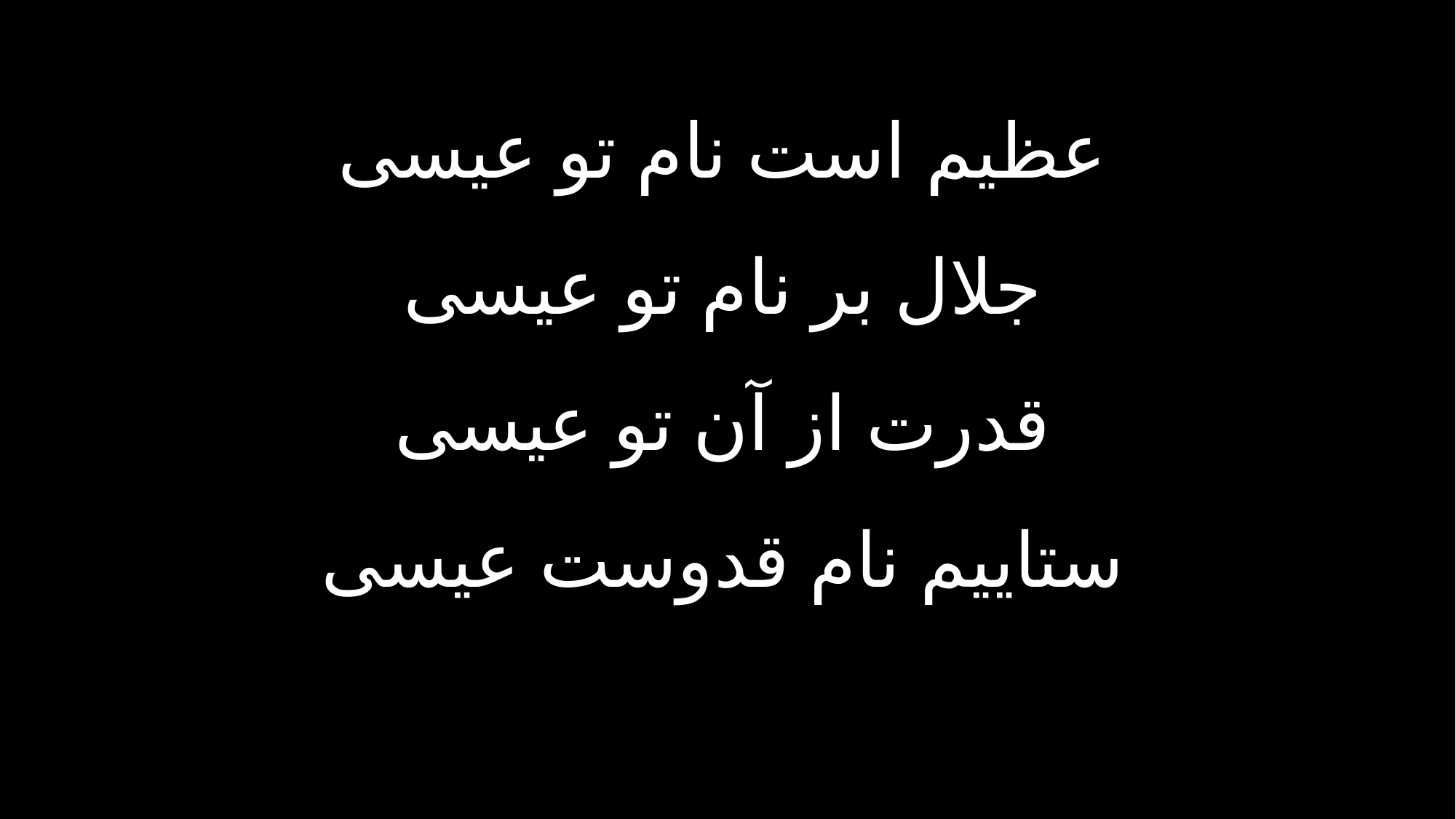

عظیم است نام تو عیسی
جلال بر نام تو عیسی
قدرت از آن تو عیسی
ستاییم نام قدوست عیسی